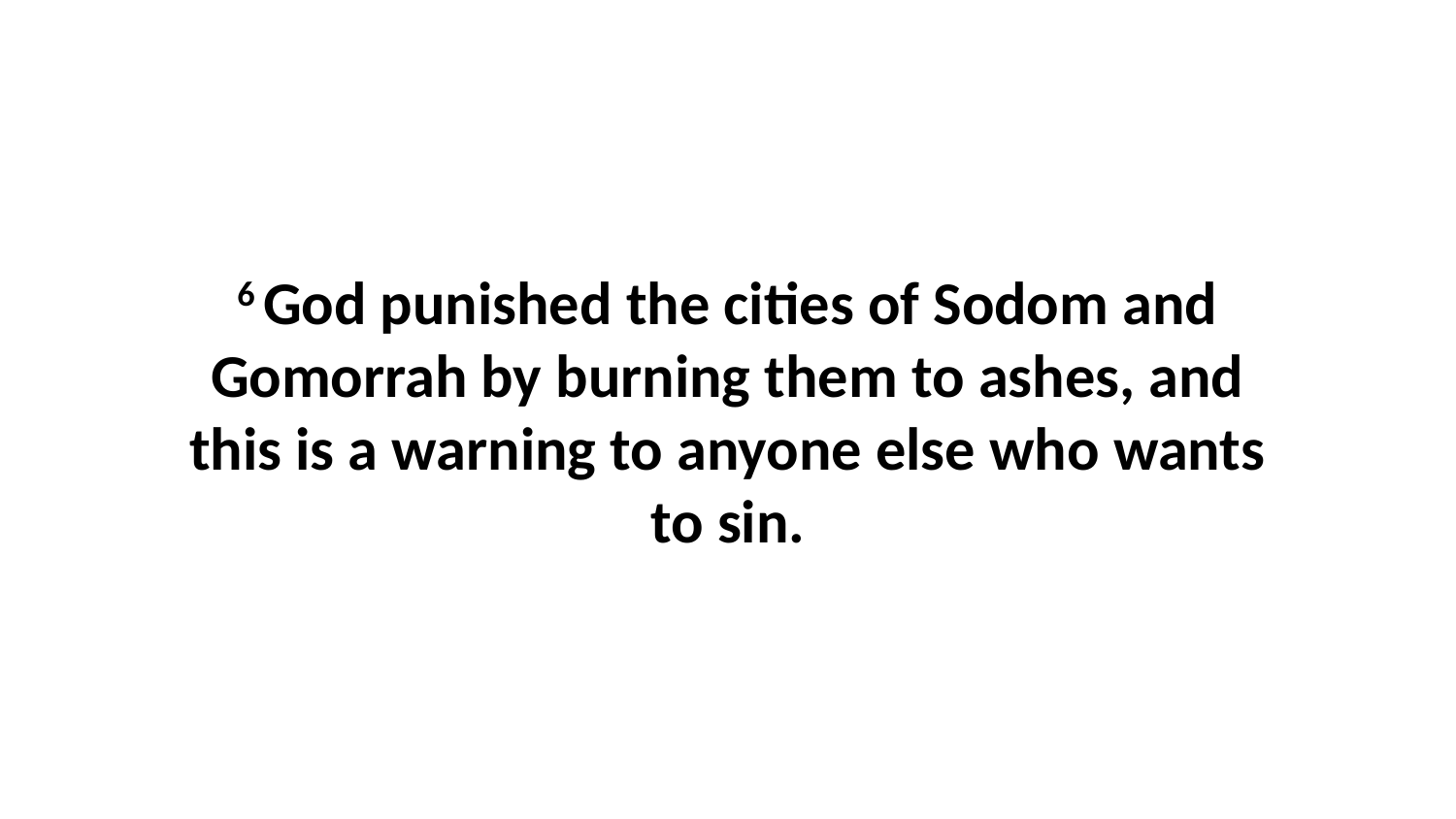

6 God punished the cities of Sodom and Gomorrah by burning them to ashes, and this is a warning to anyone else who wants to sin.